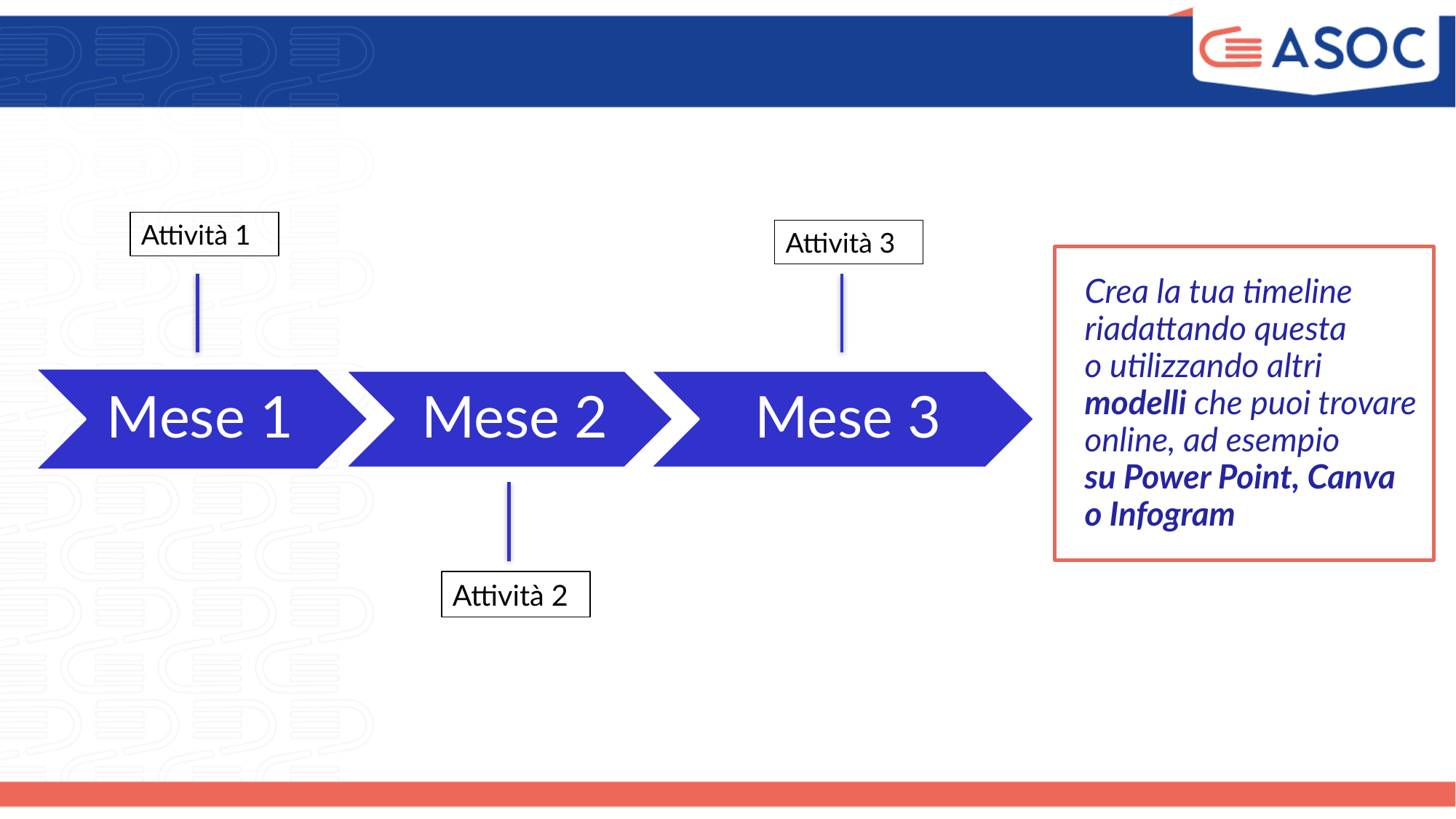

Attività 1
Attività 3

Crea la tua timeline riadattando questa
o utilizzando altri modelli che puoi trovare online, ad esempio
su Power Point, Canva
o Infogram

Mese 1

Mese 2

Mese 3
Attività 2